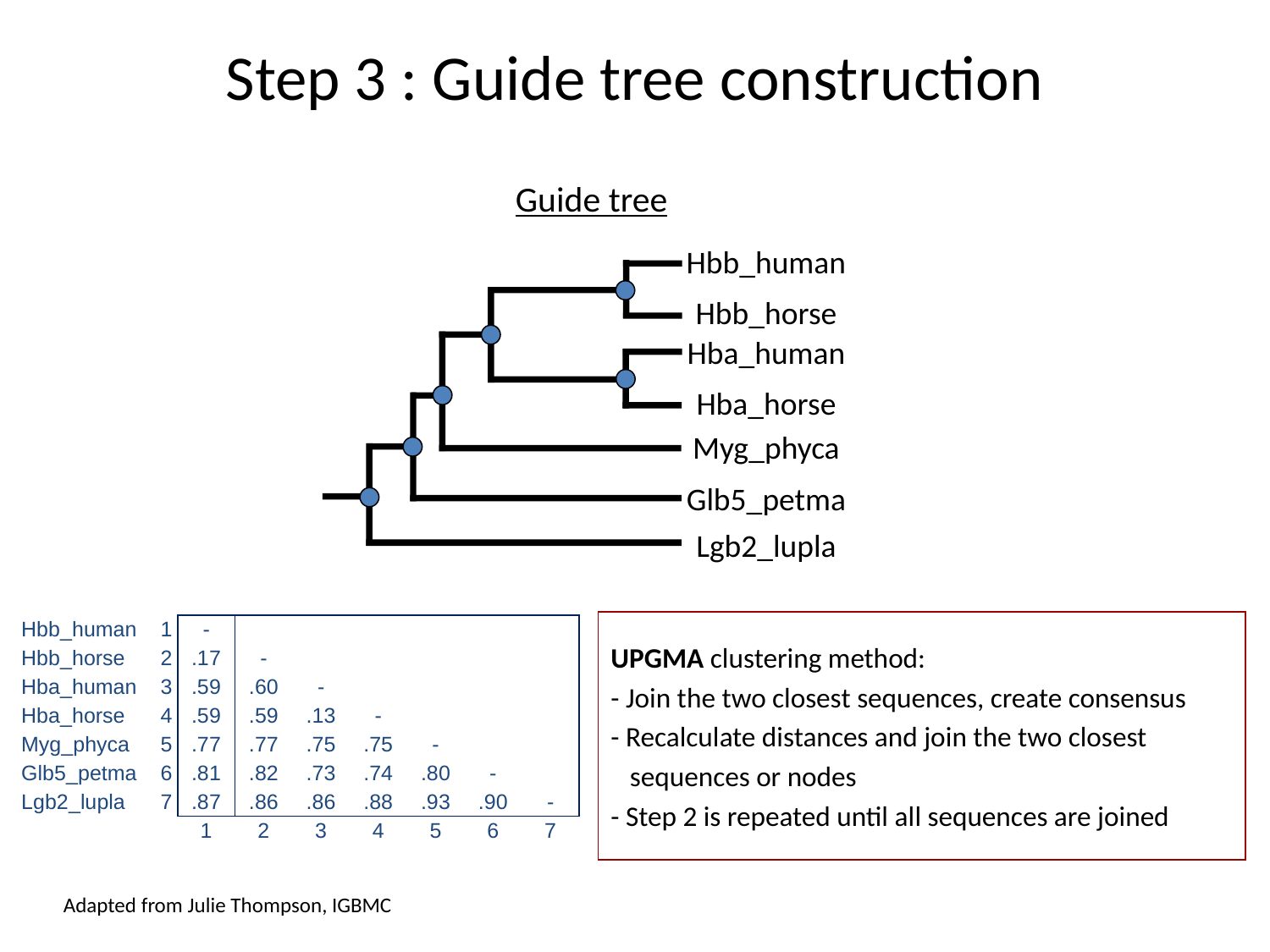

# Step 3 : Guide tree construction
Guide tree
Hbb_human

Hbb_horse

Hba_human

Hba_horse

Myg_phyca

Glb5_petma

Lgb2_lupla

UPGMA clustering method:
- Join the two closest sequences, create consensus
- Recalculate distances and join the two closest
   sequences or nodes
- Step 2 is repeated until all sequences are joined
| Hbb\_human | 1 | - |  |  |  |  |  |  |
| --- | --- | --- | --- | --- | --- | --- | --- | --- |
| Hbb\_horse | 2 | .17 | - |  |  |  |  |  |
| Hba\_human | 3 | .59 | .60 | - |  |  |  |  |
| Hba\_horse | 4 | .59 | .59 | .13 | - |  |  |  |
| Myg\_phyca | 5 | .77 | .77 | .75 | .75 | - |  |  |
| Glb5\_petma | 6 | .81 | .82 | .73 | .74 | .80 | - |  |
| Lgb2\_lupla | 7 | .87 | .86 | .86 | .88 | .93 | .90 | - |
|  |  | 1 | 2 | 3 | 4 | 5 | 6 | 7 |
Adapted from Julie Thompson, IGBMC